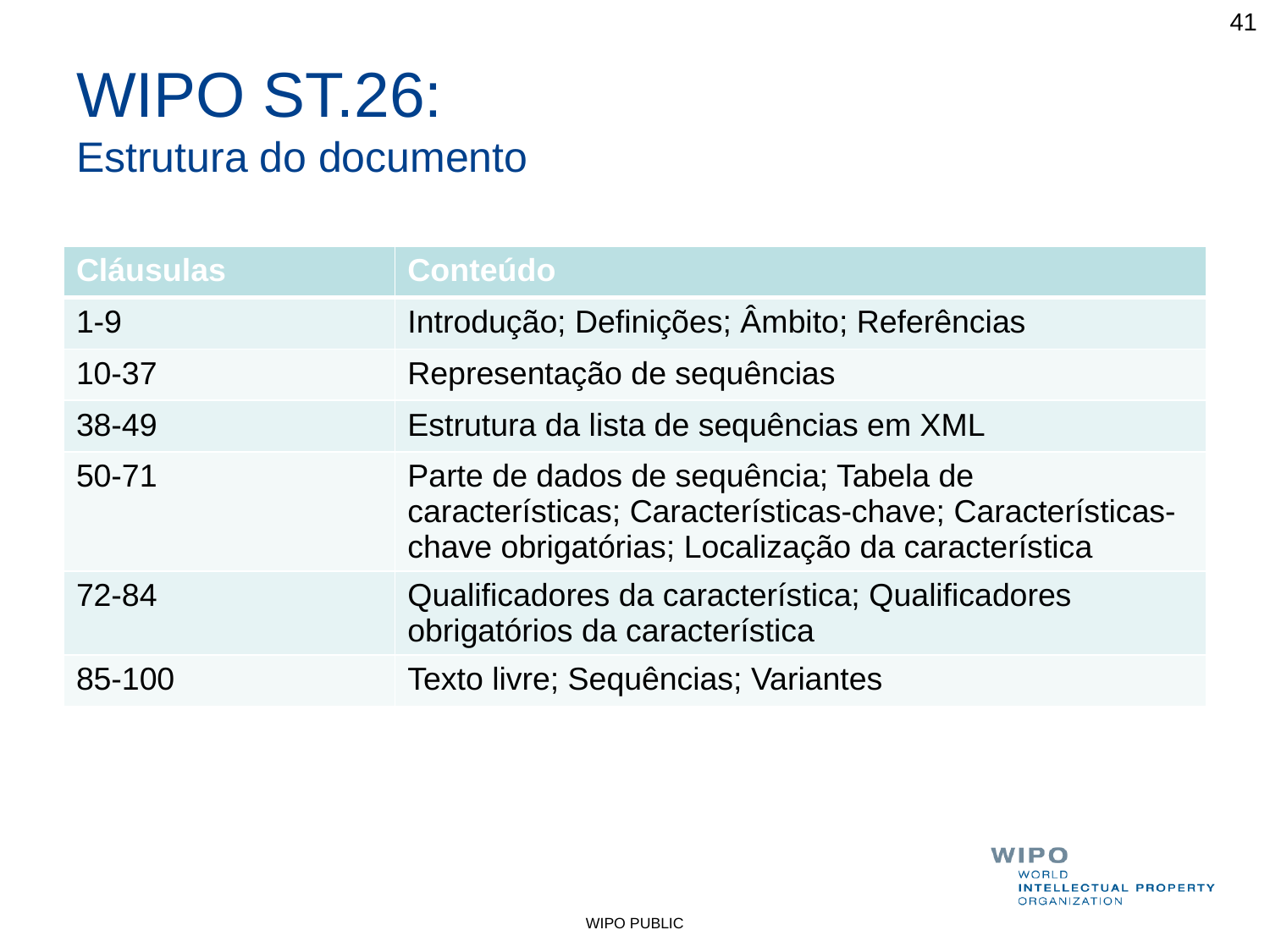

41
# WIPO ST.26: Estrutura do documento
| Cláusulas | Conteúdo |
| --- | --- |
| 1-9 | Introdução; Definições; Âmbito; Referências |
| 10-37 | Representação de sequências |
| 38-49 | Estrutura da lista de sequências em XML |
| 50-71 | Parte de dados de sequência; Tabela de características; Características-chave; Características-chave obrigatórias; Localização da característica |
| 72-84 | Qualificadores da característica; Qualificadores obrigatórios da característica |
| 85-100 | Texto livre; Sequências; Variantes |